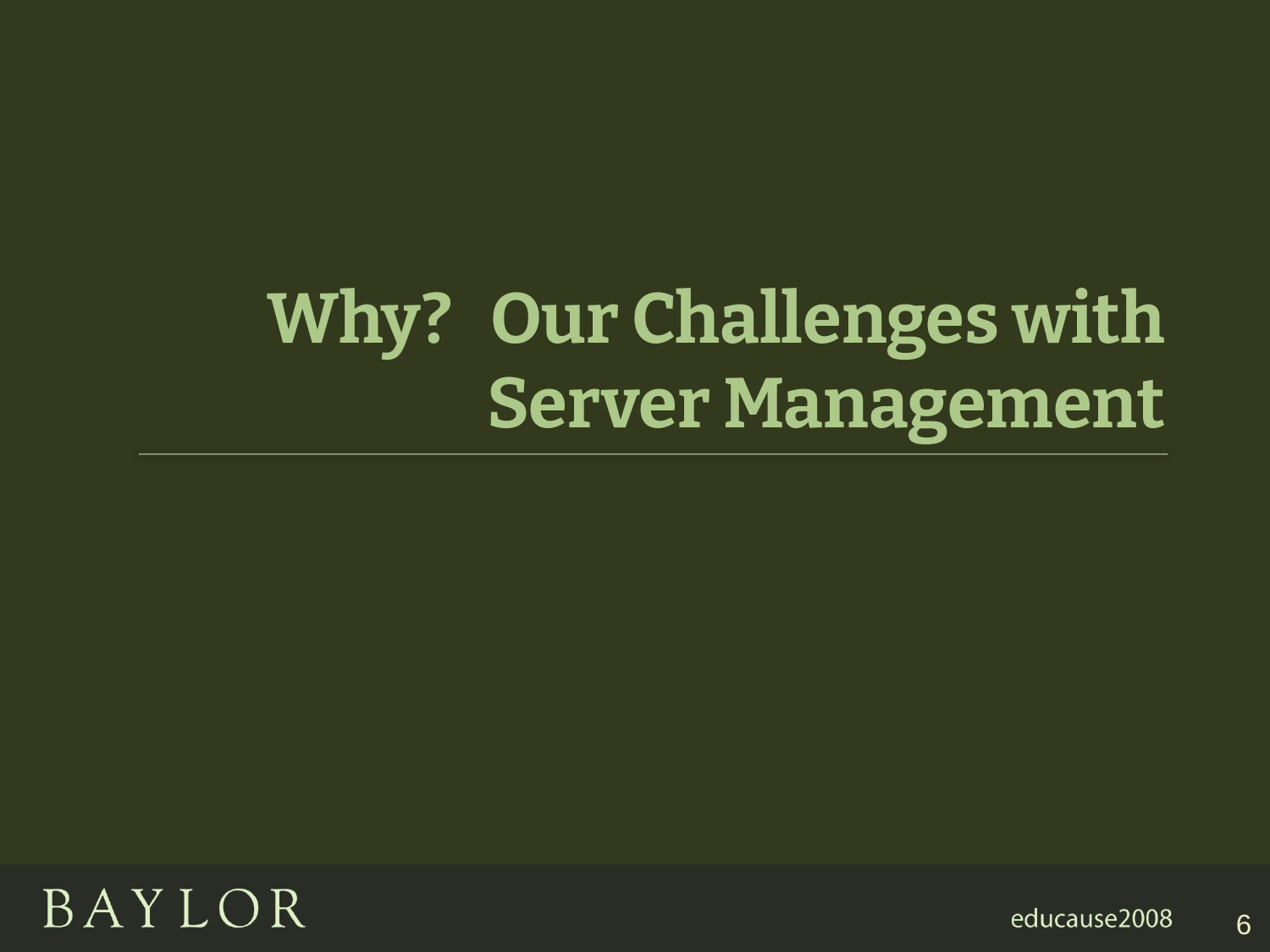

# Why?   Our Challenges with Server Management

6